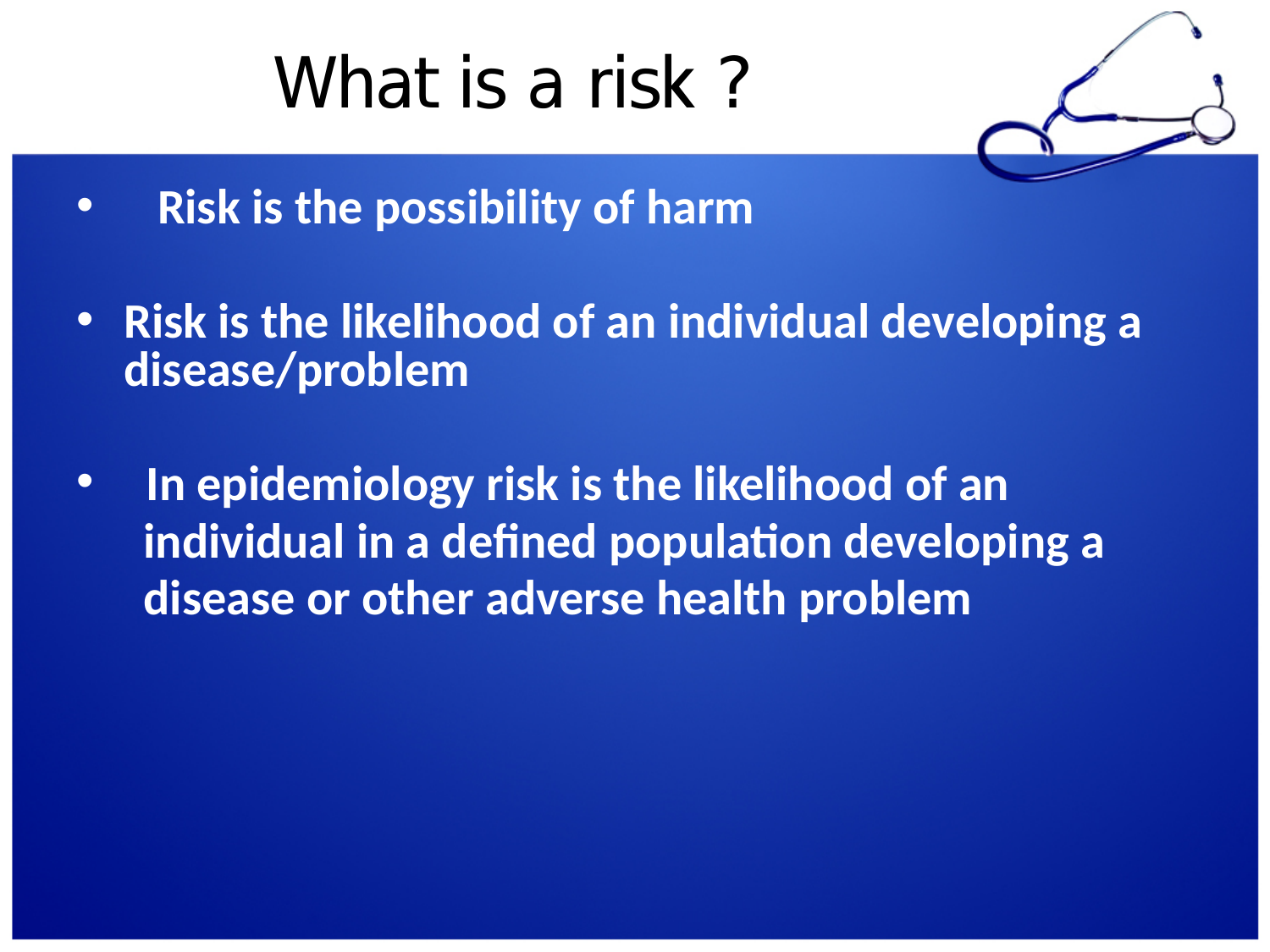

# What is a risk ?
   Risk is the possibility of harm

Risk is the likelihood of an individual developing a disease/problem

  In epidemiology risk is the likelihood of an
      individual in a defined population developing a
      disease or other adverse health problem